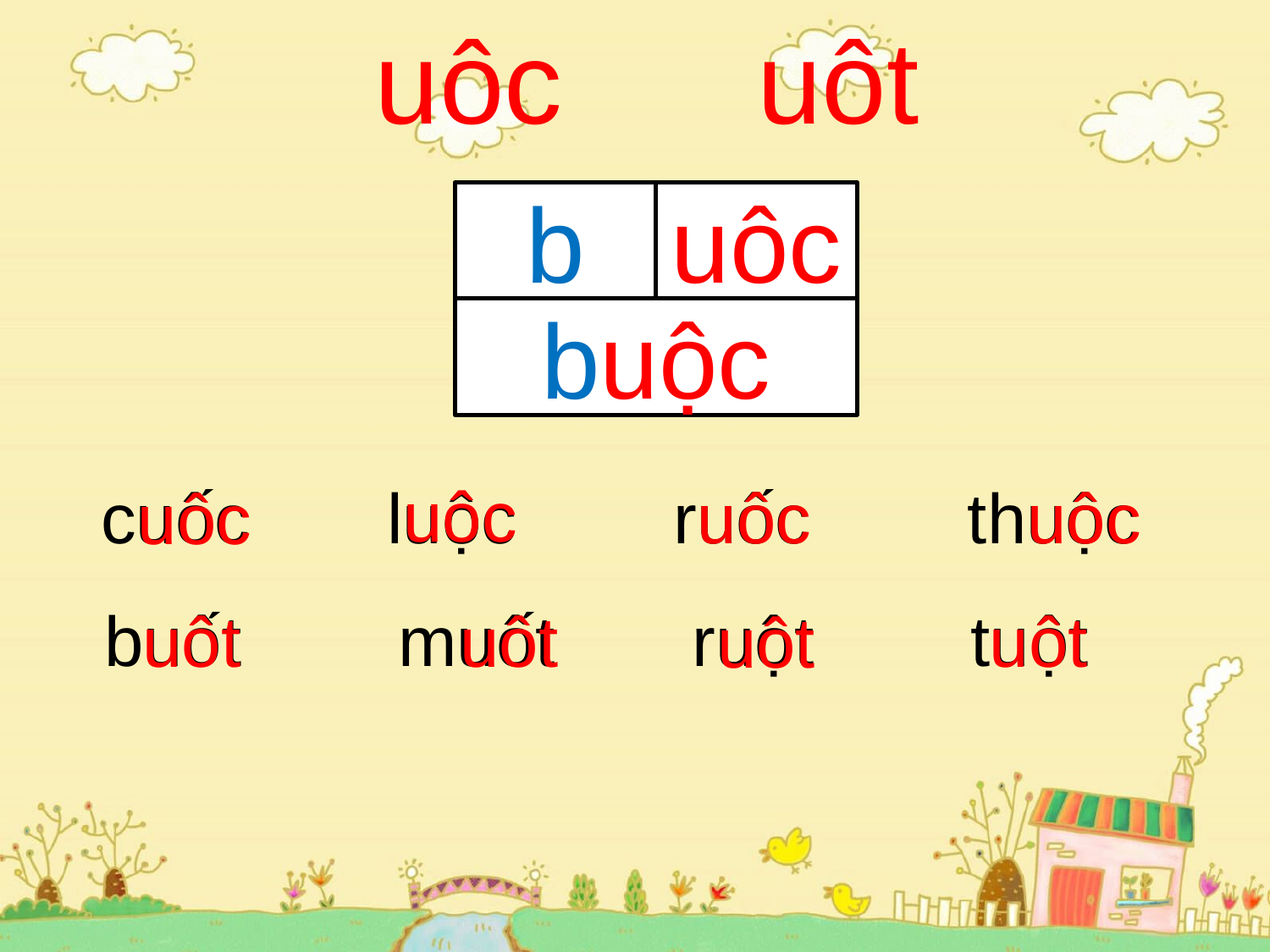

uôc
uôt
b
uôc
buộc
uôc
cuốc       luộc        ruốc        thuộc
uôc
uôc
uôc
buốt        muốt       ruột        tuột
uôt
uôt
uôt
uôt